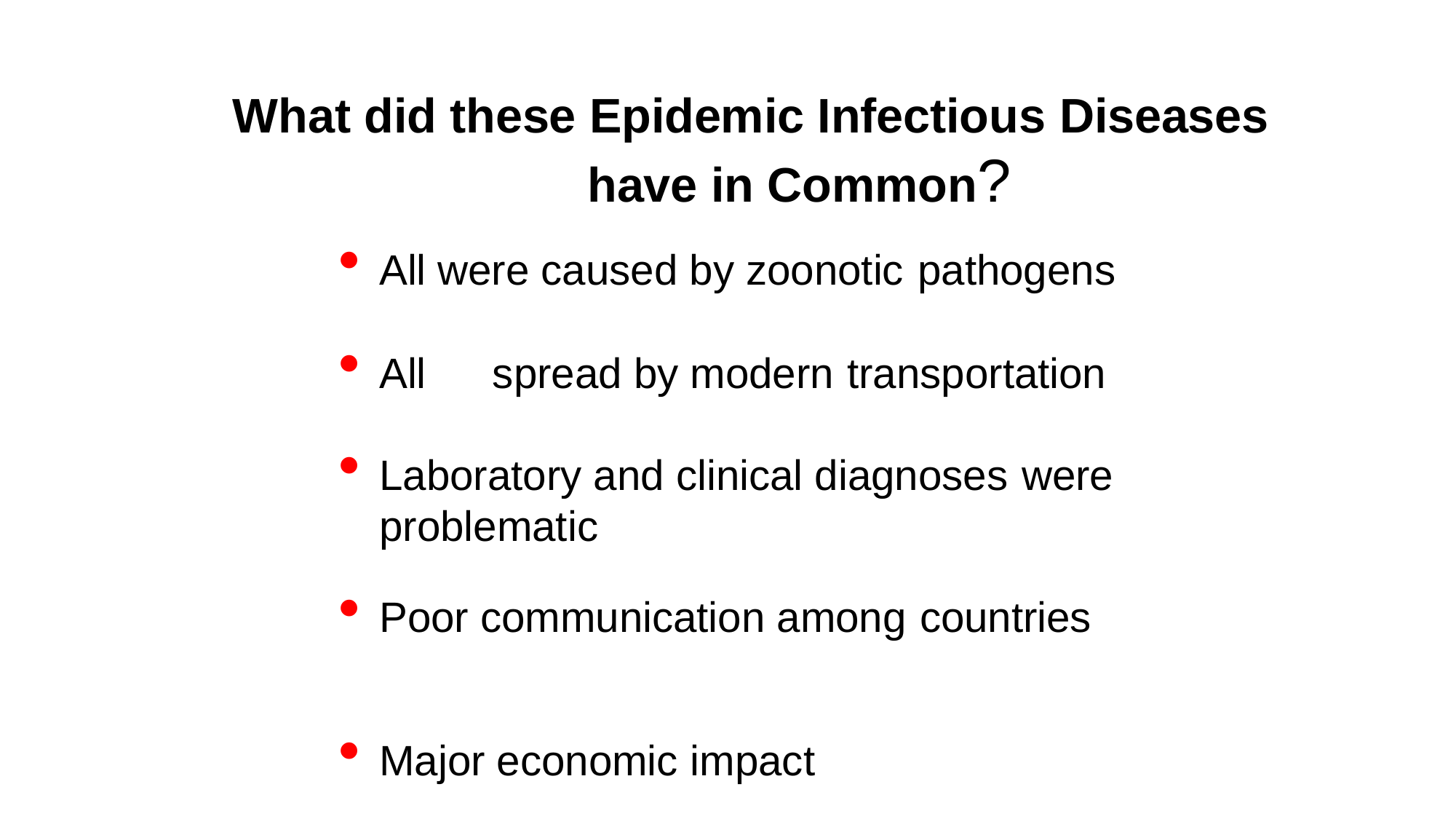

# What did these Epidemic Infectious Diseases have in Common?
All were caused by zoonotic pathogens

All	spread by modern transportation

Laboratory and clinical diagnoses were problematic
Poor communication among countries

Major economic impact